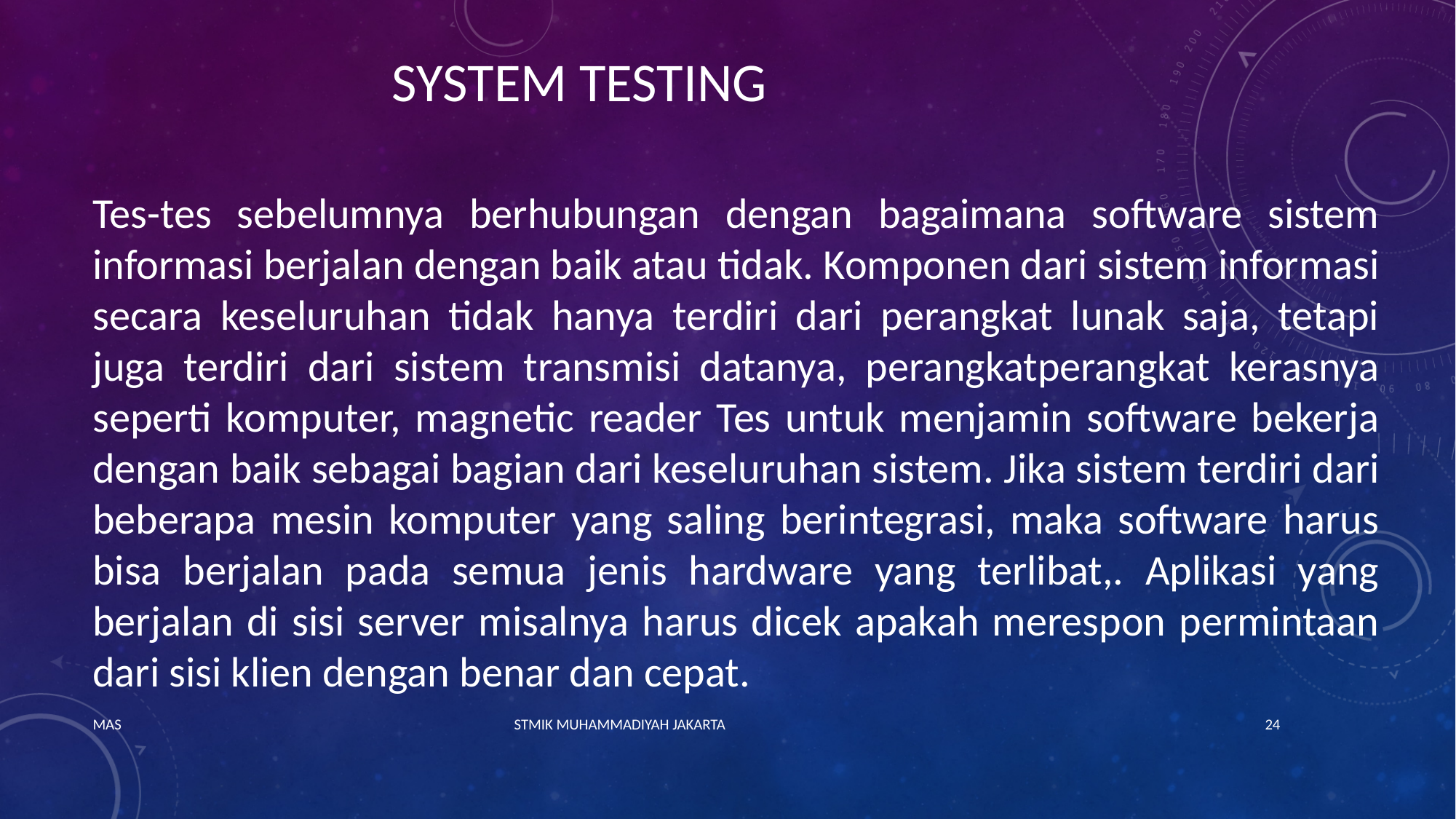

# System testing
Tes-tes sebelumnya berhubungan dengan bagaimana software sistem informasi berjalan dengan baik atau tidak. Komponen dari sistem informasi secara keseluruhan tidak hanya terdiri dari perangkat lunak saja, tetapi juga terdiri dari sistem transmisi datanya, perangkatperangkat kerasnya seperti komputer, magnetic reader Tes untuk menjamin software bekerja dengan baik sebagai bagian dari keseluruhan sistem. Jika sistem terdiri dari beberapa mesin komputer yang saling berintegrasi, maka software harus bisa berjalan pada semua jenis hardware yang terlibat,. Aplikasi yang berjalan di sisi server misalnya harus dicek apakah merespon permintaan dari sisi klien dengan benar dan cepat.

MAS                                                                                                                  STMIK MUHAMMADIYAH JAKARTA
24